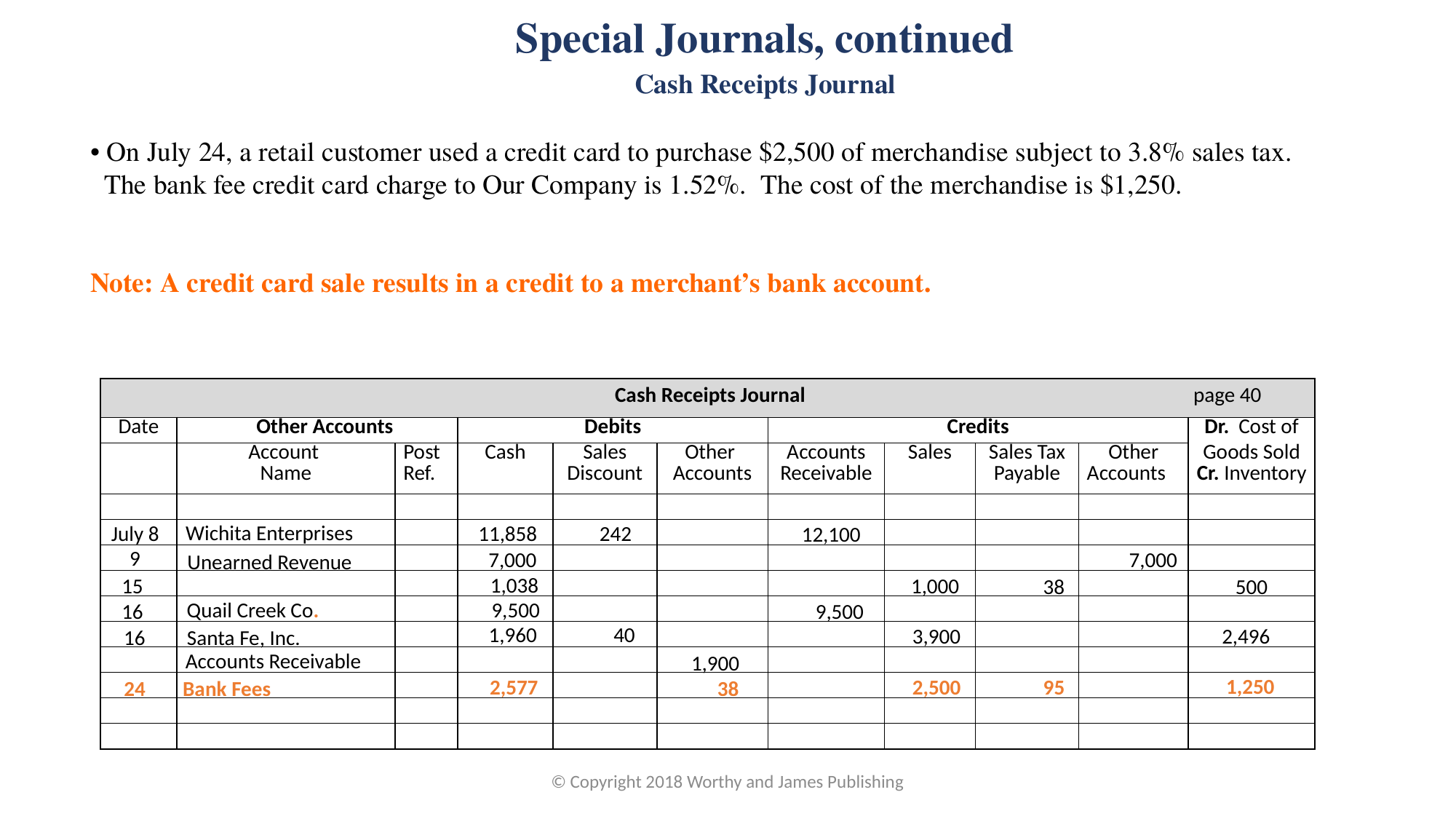

Special Journals, continued
Cash Receipts Journal
• On July 24, a retail customer used a credit card to purchase $2,500 of merchandise subject to 3.8% sales tax.
  The bank fee credit card charge to Our Company is 1.52%.  The cost of the merchandise is $1,250.

Note: A credit card sale results in a credit to a merchant’s bank account.
| Cash Receipts Journal page 40 |  |  |  |  |  |  |  |  |  |  |
| --- | --- | --- | --- | --- | --- | --- | --- | --- | --- | --- |
| Date | Other Accounts |  | Debits |  |  | Credits |  |  |  | Dr. Cost of |
|  | Account Name | Post Ref. | Cash | Sales Discount | Other Accounts | Accounts Receivable | Sales | Sales Tax Payable | Other Accounts | Goods Sold Cr. Inventory |
|  |  |  |  |  |  |  |  |  |  |  |
|  |  |  |  |  |  |  |  |  |  |  |
|  |  |  |  |  |  |  |  |  |  |  |
|  |  |  |  |  |  |  |  |  |  |  |
|  |  |  |  |  |  |  |  |  |  |  |
|  |  |  |  |  |  |  |  |  |  |  |
|  |  |  |  |  |  |  |  |  |  |  |
|  |  |  |  |  |  |  |  |  |  |  |
|  |  |  |  |  |  |  |  |  |  |  |
|  |  |  |  |  |  |  |  |  |  |  |
Wichita Enterprises
July 8
11,858
242
12,100
9
7,000
7,000
Unearned Revenue
1,038
1,000
15
38
500
9,500
Quail Creek Co.
16
9,500
1,960
40
2,496
3,900
16
Santa Fe, Inc.
Accounts Receivable
1,900
1,250
2,577
2,500
95
38
Bank Fees
24
© Copyright 2018 Worthy and James Publishing